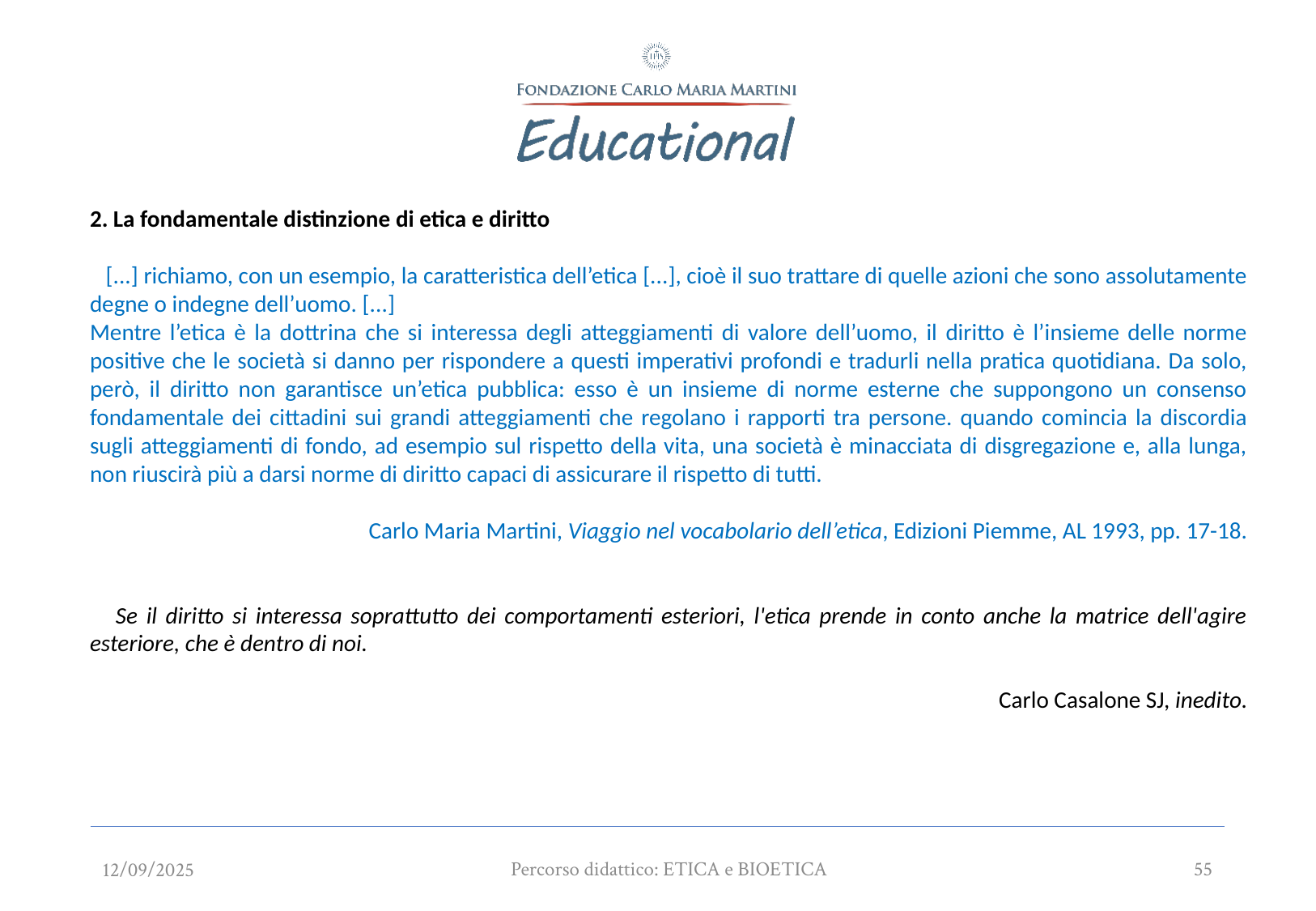

2. La fondamentale distinzione di etica e diritto

   [...] richiamo, con un esempio, la caratteristica dell’etica [...], cioè il suo trattare di quelle azioni che sono assolutamente degne o indegne dell’uomo. [...]
Mentre l’etica è la dottrina che si interessa degli atteggiamenti di valore dell’uomo, il diritto è l’insieme delle norme positive che le società si danno per rispondere a questi imperativi profondi e tradurli nella pratica quotidiana. Da solo, però, il diritto non garantisce un’etica pubblica: esso è un insieme di norme esterne che suppongono un consenso fondamentale dei cittadini sui grandi atteggiamenti che regolano i rapporti tra persone. quando comincia la discordia sugli atteggiamenti di fondo, ad esempio sul rispetto della vita, una società è minacciata di disgregazione e, alla lunga, non riuscirà più a darsi norme di diritto capaci di assicurare il rispetto di tutti.

Carlo Maria Martini, Viaggio nel vocabolario dell’etica, Edizioni Piemme, AL 1993, pp. 17-18.

   Se il diritto si interessa soprattutto dei comportamenti esteriori, l'etica prende in conto anche la matrice dell'agire esteriore, che è dentro di noi.

Carlo Casalone SJ, inedito.

12/09/2025
Percorso didattico: ETICA e BIOETICA
55